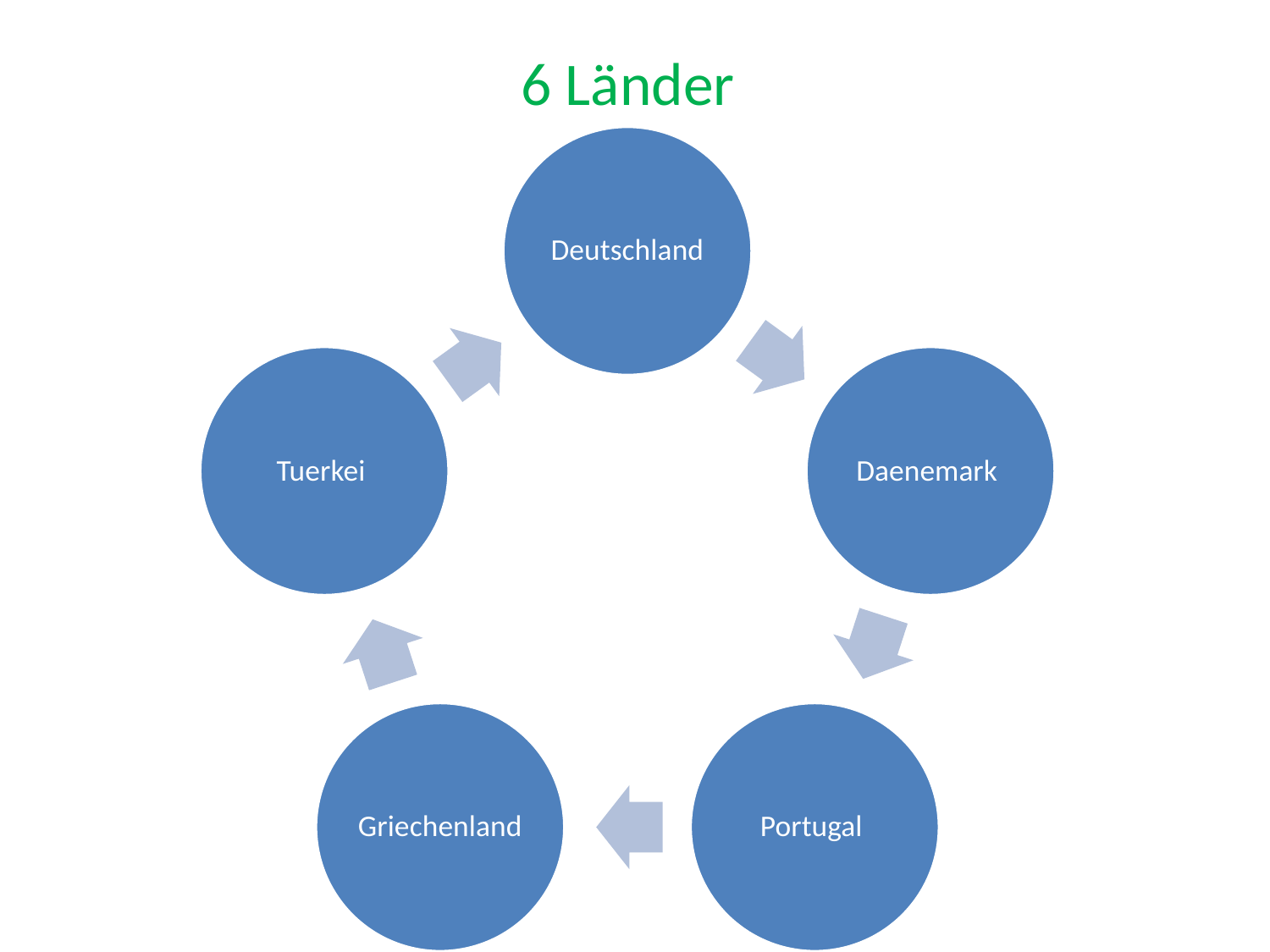

# 6 Länder
Deutschland

Daenemark

Portugal

Griechenland

Tuerkei